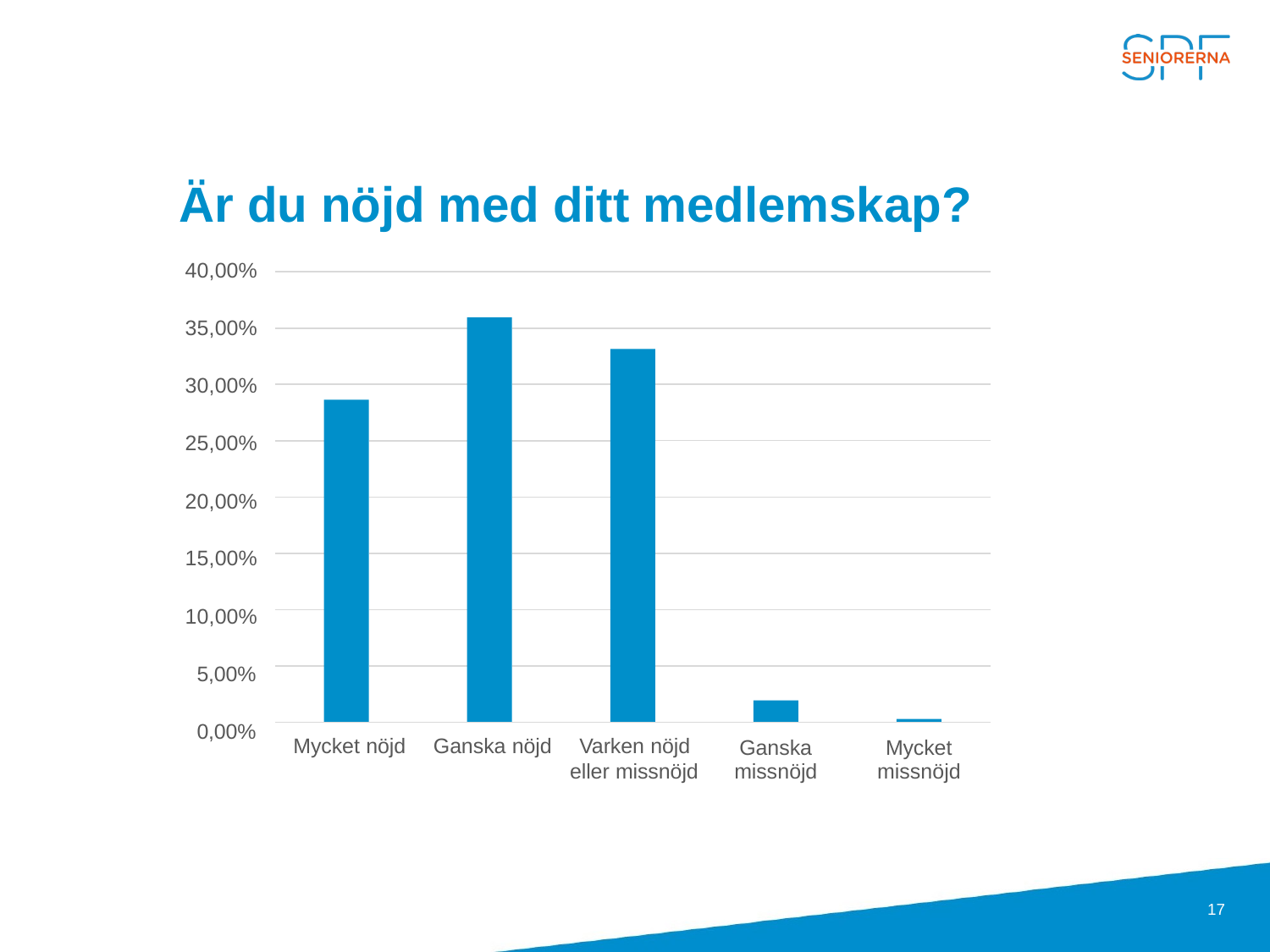

# Är du nöjd med ditt medlemskap?
40,00%

35,00%

30,00%

25,00%

20,00%

15,00%

10,00%

5,00%

0,00%

Mycket nöjd	Ganska nöjd	Varken nöjd
eller missnöjd
Ganska  missnöjd
Mycket  missnöjd
17